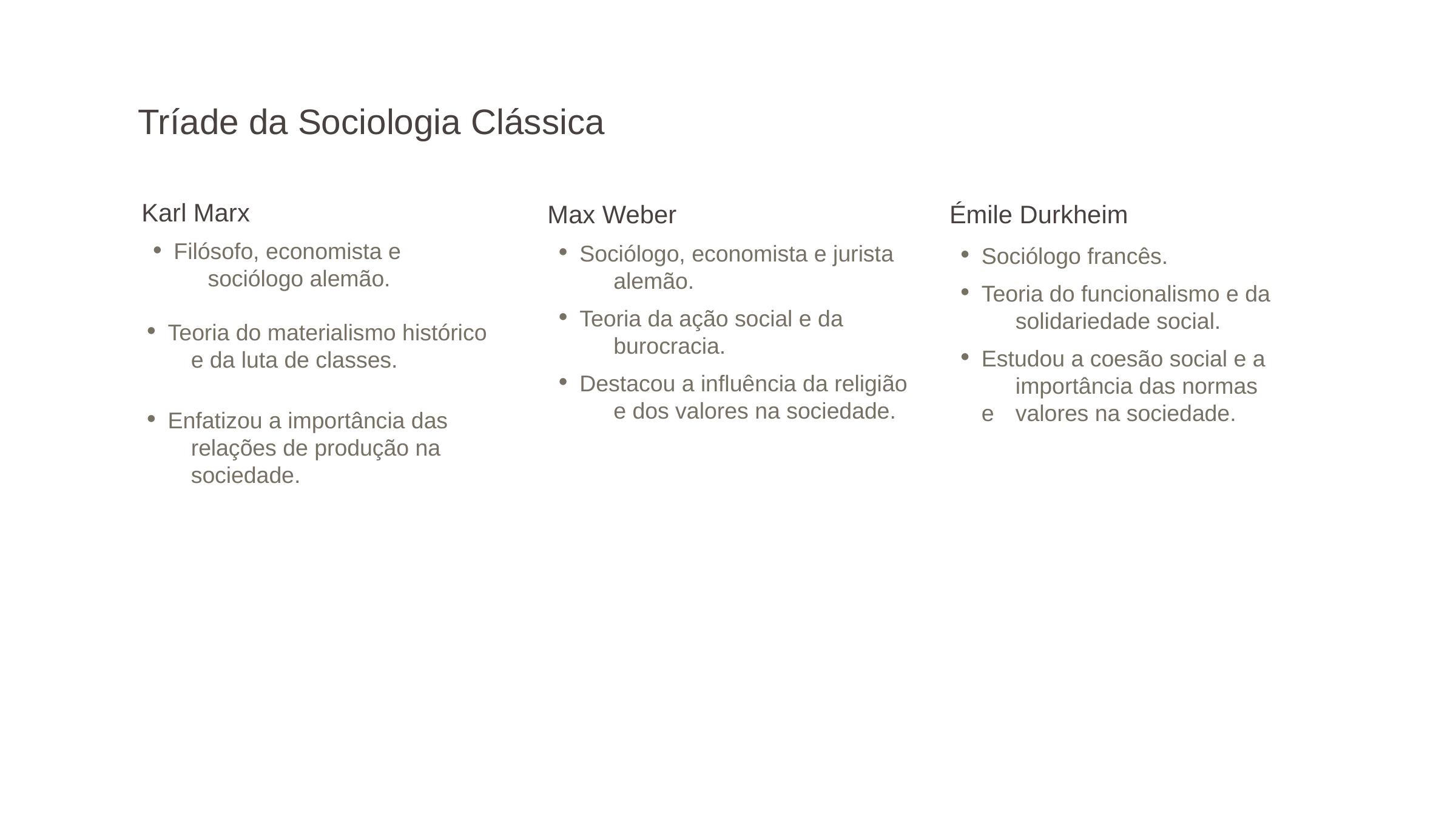

# Tríade da Sociologia Clássica
Karl Marx
Filósofo, economista e 	sociólogo alemão.
Max Weber
Sociólogo, economista e jurista 	alemão.
Teoria da ação social e da 	burocracia.
Destacou a influência da religião 	e dos valores na sociedade.
Émile Durkheim
Sociólogo francês.
Teoria do funcionalismo e da 	solidariedade social.
Estudou a coesão social e a 	importância das normas e 	valores na sociedade.
Teoria do materialismo histórico 	e da luta de classes.
Enfatizou a importância das 	relações de produção na 	sociedade.